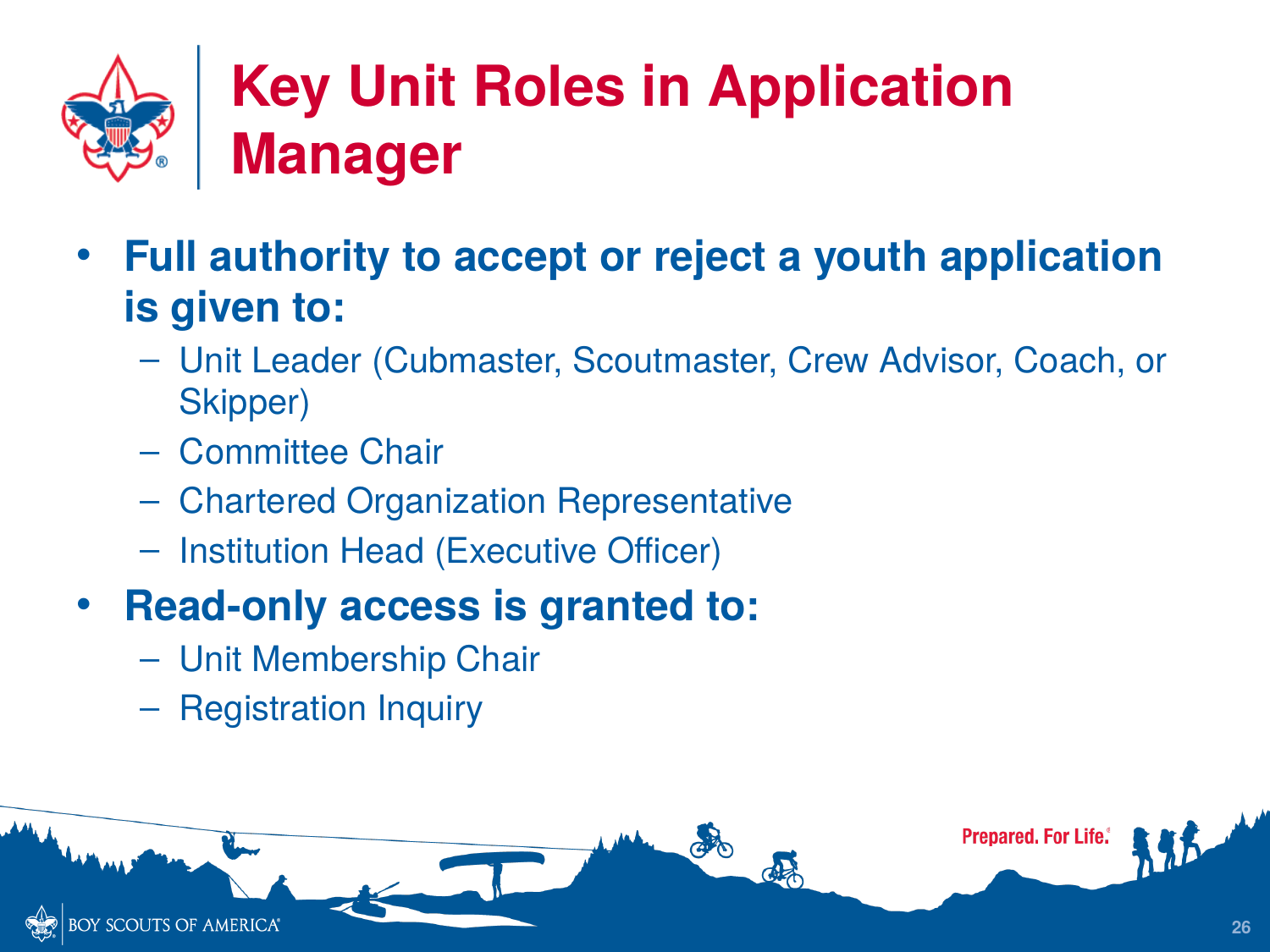

# Key Unit Roles in Application Manager
Full authority to accept or reject a youth application is given to:
Unit Leader (Cubmaster, Scoutmaster, Crew Advisor, Coach, or Skipper)
Committee Chair
Chartered Organization Representative
Institution Head (Executive Officer)
Read-only access is granted to:
Unit Membership Chair
Registration Inquiry

26